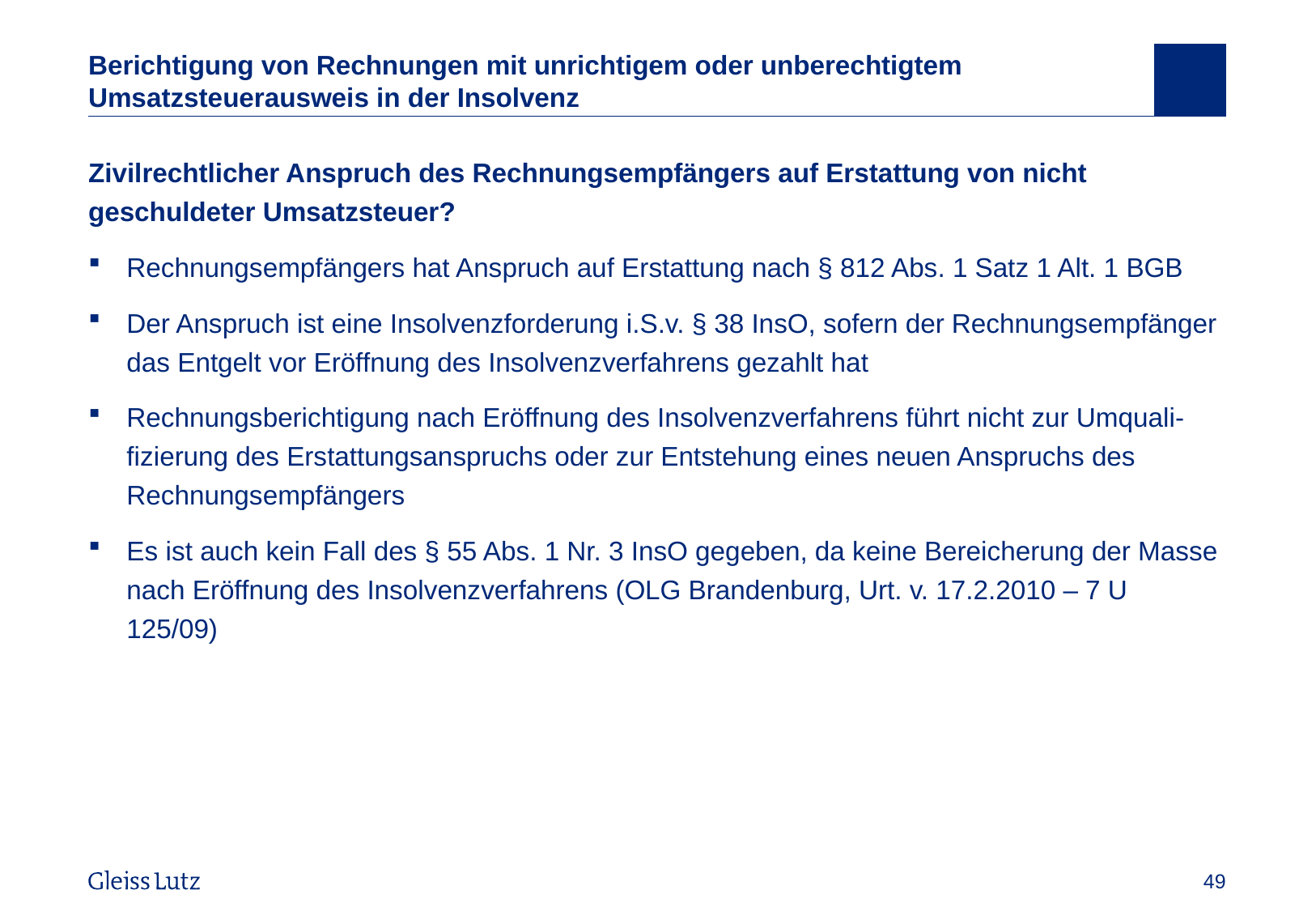

# Berichtigung von Rechnungen mit unrichtigem oder unberechtigtem Umsatzsteuerausweis in der Insolvenz
Zivilrechtlicher Anspruch des Rechnungsempfängers auf Erstattung von nicht geschuldeter Umsatzsteuer?
Rechnungsempfängers hat Anspruch auf Erstattung nach § 812 Abs. 1 Satz 1 Alt. 1 BGB
Der Anspruch ist eine Insolvenzforderung i.S.v. § 38 InsO, sofern der Rechnungsempfänger das Entgelt vor Eröffnung des Insolvenzverfahrens gezahlt hat
Rechnungsberichtigung nach Eröffnung des Insolvenzverfahrens führt nicht zur Umquali-fizierung des Erstattungsanspruchs oder zur Entstehung eines neuen Anspruchs des Rechnungsempfängers
Es ist auch kein Fall des § 55 Abs. 1 Nr. 3 InsO gegeben, da keine Bereicherung der Masse nach Eröffnung des Insolvenzverfahrens (OLG Brandenburg, Urt. v. 17.2.2010 – 7 U 125/09)

Vorname Name, Datum
49